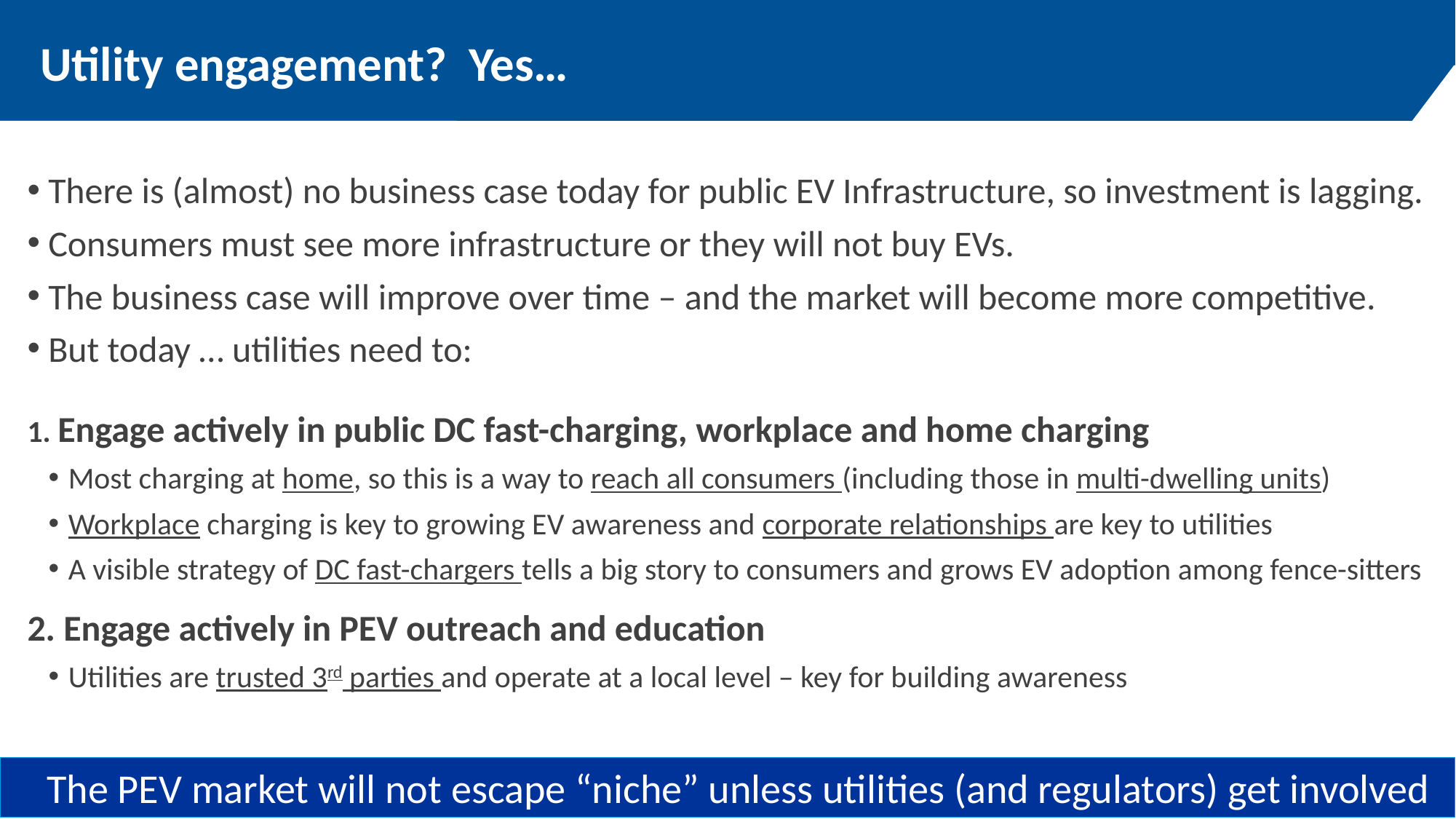

# Utility engagement?  Yes…
There is (almost) no business case today for public EV Infrastructure, so investment is lagging.
Consumers must see more infrastructure or they will not buy EVs.
The business case will improve over time – and the market will become more competitive.
But today … utilities need to:

1. Engage actively in public DC fast-charging, workplace and home charging
Most charging at home, so this is a way to reach all consumers (including those in multi-dwelling units)
Workplace charging is key to growing EV awareness and corporate relationships are key to utilities
A visible strategy of DC fast-chargers tells a big story to consumers and grows EV adoption among fence-sitters
2. Engage actively in PEV outreach and education
Utilities are trusted 3rd parties and operate at a local level – key for building awareness
The PEV market will not escape “niche” unless utilities (and regulators) get involved